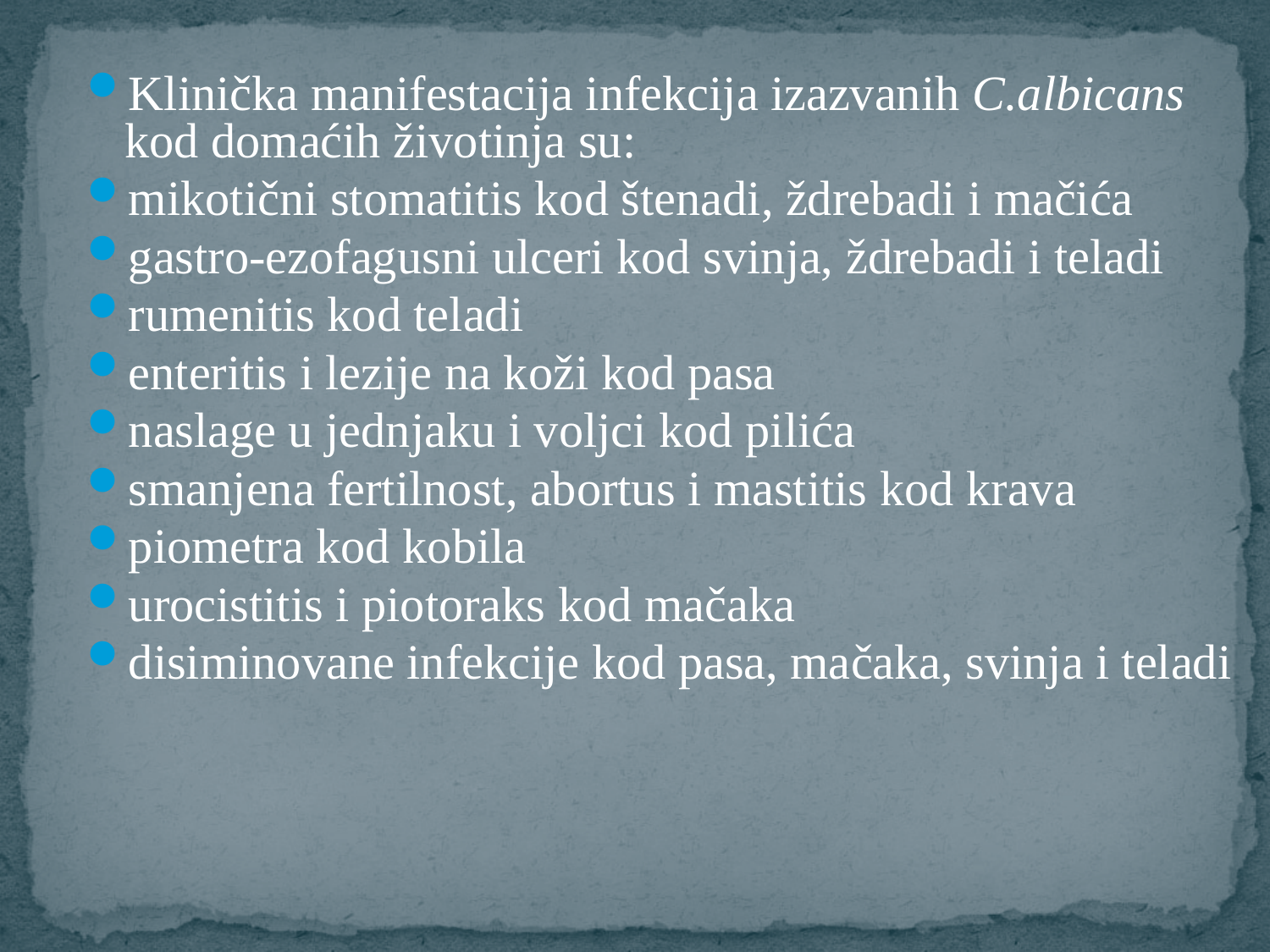

Klinička manifestacija infekcija izazvanih C.albicans kod domaćih životinja su:
mikotični stomatitis kod štenadi, ždrebadi i mačića
gastro-ezofagusni ulceri kod svinja, ždrebadi i teladi
rumenitis kod teladi
enteritis i lezije na koži kod pasa
naslage u jednjaku i voljci kod pilića
smanjena fertilnost, abortus i mastitis kod krava
piometra kod kobila
urocistitis i piotoraks kod mačaka
disiminovane infekcije kod pasa, mačaka, svinja i teladi